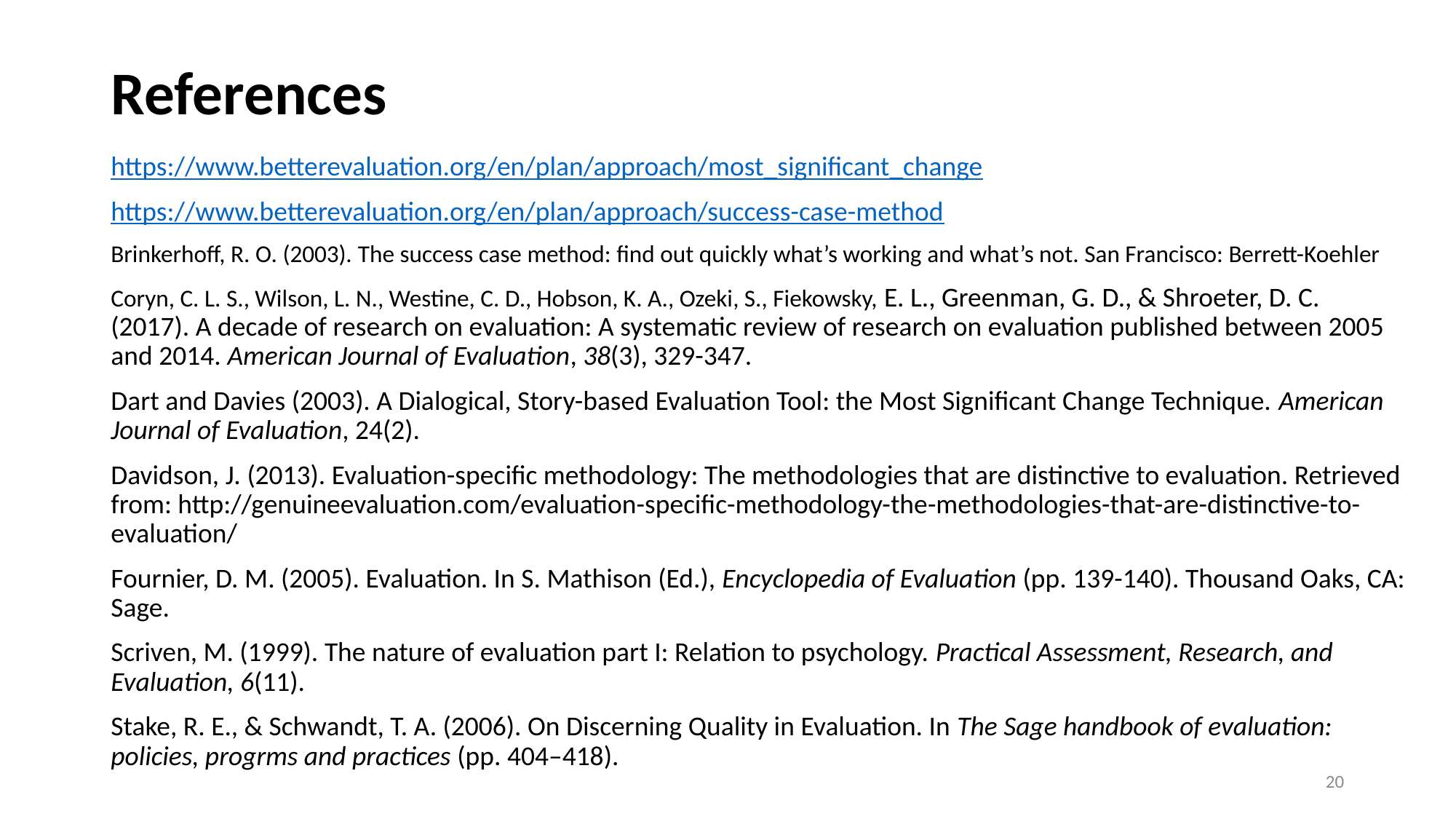

# References
https://www.betterevaluation.org/en/plan/approach/most_significant_change
https://www.betterevaluation.org/en/plan/approach/success-case-method
Brinkerhoff, R. O. (2003). The success case method: find out quickly what’s working and what’s not. San Francisco: Berrett-Koehler
Coryn, C. L. S., Wilson, L. N., Westine, C. D., Hobson, K. A., Ozeki, S., Fiekowsky, E. L., Greenman, G. D., & Shroeter, D. C. (2017). A decade of research on evaluation: A systematic review of research on evaluation published between 2005 and 2014. American Journal of Evaluation, 38(3), 329-347.
Dart and Davies (2003). A Dialogical, Story-based Evaluation Tool: the Most Significant Change Technique. American Journal of Evaluation, 24(2).
Davidson, J. (2013). Evaluation-specific methodology: The methodologies that are distinctive to evaluation. Retrieved from: http://genuineevaluation.com/evaluation-specific-methodology-the-methodologies-that-are-distinctive-to-evaluation/
Fournier, D. M. (2005). Evaluation. In S. Mathison (Ed.), Encyclopedia of Evaluation (pp. 139-140). Thousand Oaks, CA: Sage.
Scriven, M. (1999). The nature of evaluation part I: Relation to psychology. Practical Assessment, Research, and Evaluation, 6(11).
Stake, R. E., & Schwandt, T. A. (2006). On Discerning Quality in Evaluation. In The Sage handbook of evaluation: policies, progrms and practices (pp. 404–418).

20